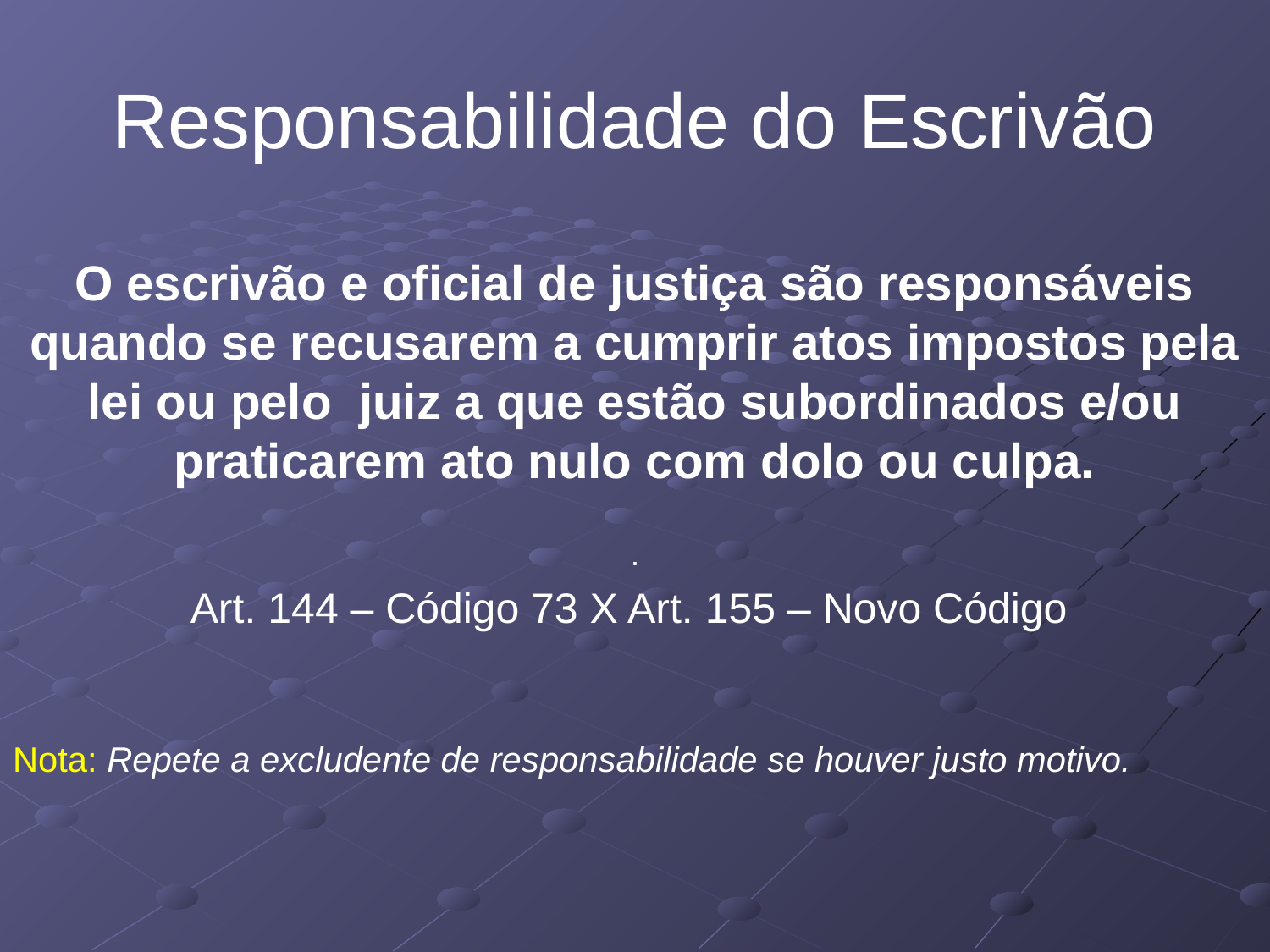

# Responsabilidade do Escrivão

O escrivão e oficial de justiça são responsáveis quando se recusarem a cumprir atos impostos pela lei ou pelo  juiz a que estão subordinados e/ou praticarem ato nulo com dolo ou culpa.

.
Art. 144 – Código 73 X Art. 155 – Novo Código

Nota: Repete a excludente de responsabilidade se houver justo motivo.